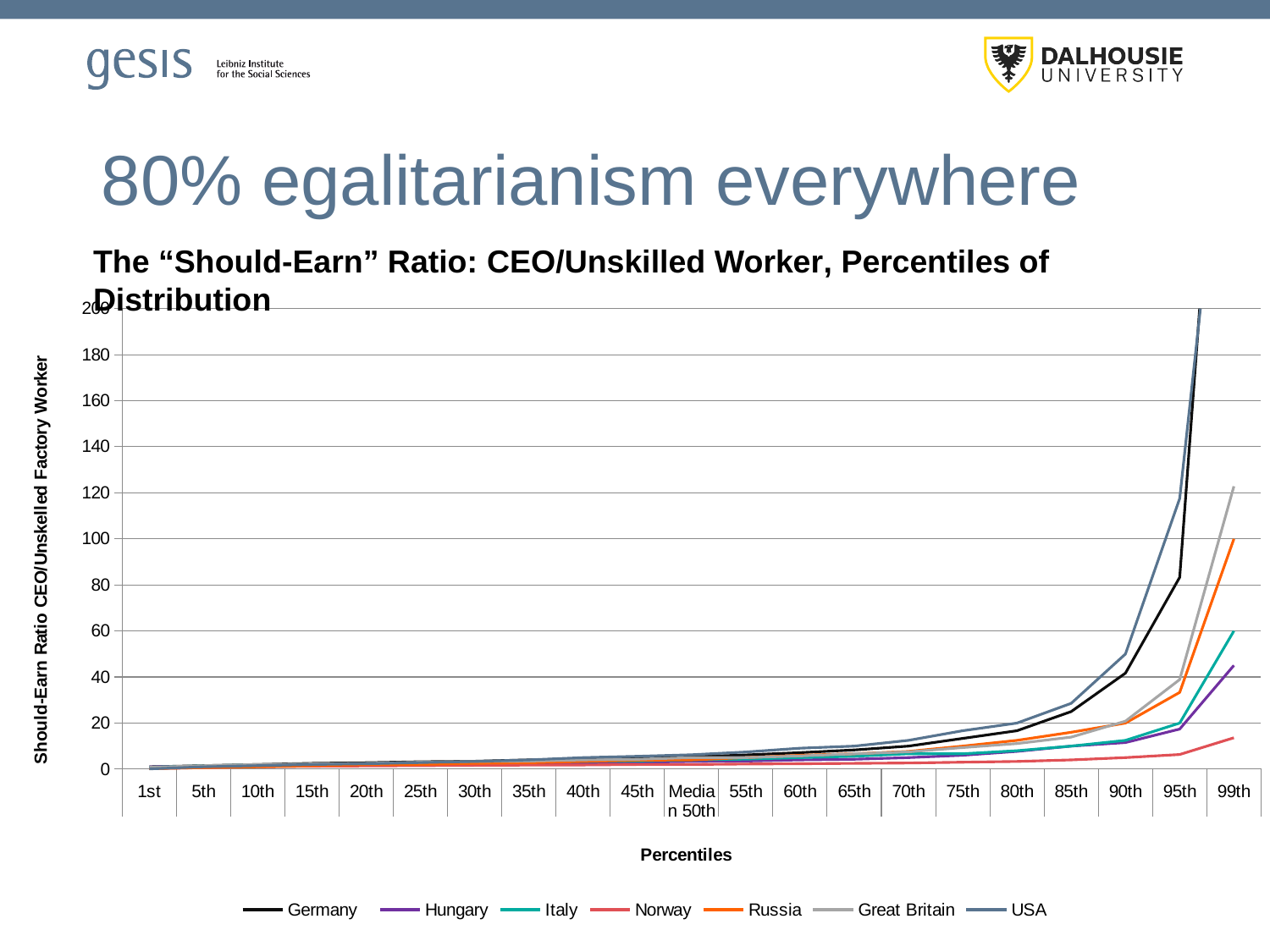

# 80% egalitarianism everywhere
The “Should-Earn” Ratio: CEO/Unskilled Worker, Percentiles of Distribution

### Chart

| Category | Germany   | Hungary | Italy | Norway | Russia | Great Britain | USA |
|---|---|---|---|---|---|---|---|
| 1st | 1.0 | 1.0 | 0.823 | 0.2 | 0.2 | 0.7799 | 0.1 |
| 5th | 1.5 | 1.2 | 1.3939 | 0.6116 | 0.6667 | 1.4836 | 1.0 |
| 10th | 2.0 | 1.4 | 1.875 | 1.0 | 1.0 | 2.0 | 1.5 |
| 15th | 2.5 | 1.6172 | 2.0 | 1.25 | 1.5 | 2.2487 | 2.0 |
| 20th | 2.7778 | 1.7503 | 2.3282 | 1.375 | 1.9231 | 2.5 | 2.3411 |
| 25th | 3.2 | 2.0 | 2.5 | 1.5 | 2.0 | 3.0 | 2.8571 |
| 30th | 3.4286 | 2.1648 | 2.916 | 1.6345 | 2.5 | 3.3333 | 3.3333 |
| 35th | 4.0 | 2.4 | 3.125 | 1.75 | 2.7472 | 3.5 | 4.0 |
| 40th | 4.4464 | 2.6667 | 3.3333 | 1.8182 | 3.3333 | 4.0 | 5.0 |
| 45th | 5.0 | 3.0 | 3.5 | 2.0 | 3.8599 | 4.2683 | 5.5556 |
| Median 50th | 5.3333 | 3.3333 | 4.0 | 2.0 | 4.0 | 5.0 | 6.25 |
| 55th | 6.1538 | 3.5154 | 4.3224 | 2.2222 | 5.0 | 5.0 | 7.4242 |
| 60th | 7.1429 | 4.0 | 5.0 | 2.3333 | 6.0 | 5.7143 | 9.0909 |
| 65th | 8.3333 | 4.2857 | 5.5556 | 2.5 | 6.6667 | 6.6667 | 10.0 |
| 70th | 10.0 | 5.0 | 6.6667 | 2.6667 | 7.6923 | 7.5 | 12.5 |
| 75th | 13.3333 | 6.021 | 6.6667 | 3.0 | 10.0 | 9.375 | 16.6667 |
| 80th | 16.6667 | 7.6923 | 8.0 | 3.3333 | 12.5 | 11.1111 | 20.0 |
| 85th | 25.0 | 10.0 | 10.0 | 4.0 | 16.0 | 13.8889 | 28.5714 |
| 90th | 41.6667 | 11.5385 | 12.5 | 5.0 | 20.0 | 20.8333 | 50.0 |
| 95th | 83.3333 | 17.3913 | 20.0 | 6.3542 | 33.3333 | 38.8889 | 117.5413 |
| 99th | 400.0 | 45.0453 | 60.0 | 13.625 | 100.0 | 122.8443 | 333.3333 |